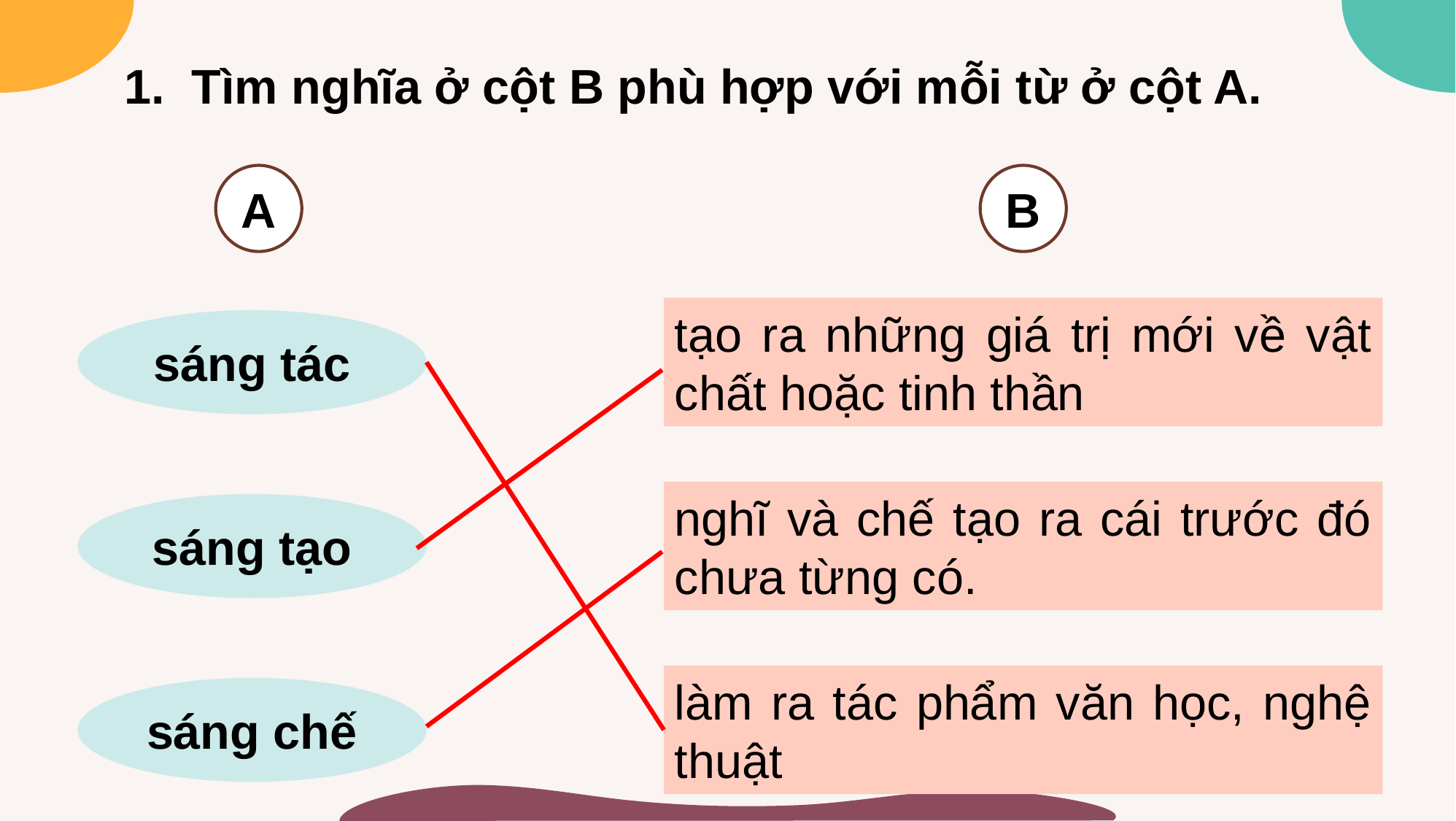

1.  Tìm nghĩa ở cột B phù hợp với mỗi từ ở cột A.
A
B
tạo ra những giá trị mới về vật chất hoặc tinh thần
sáng tác
nghĩ và chế tạo ra cái trước đó chưa từng có.
sáng tạo
làm ra tác phẩm văn học, nghệ thuật
sáng chế